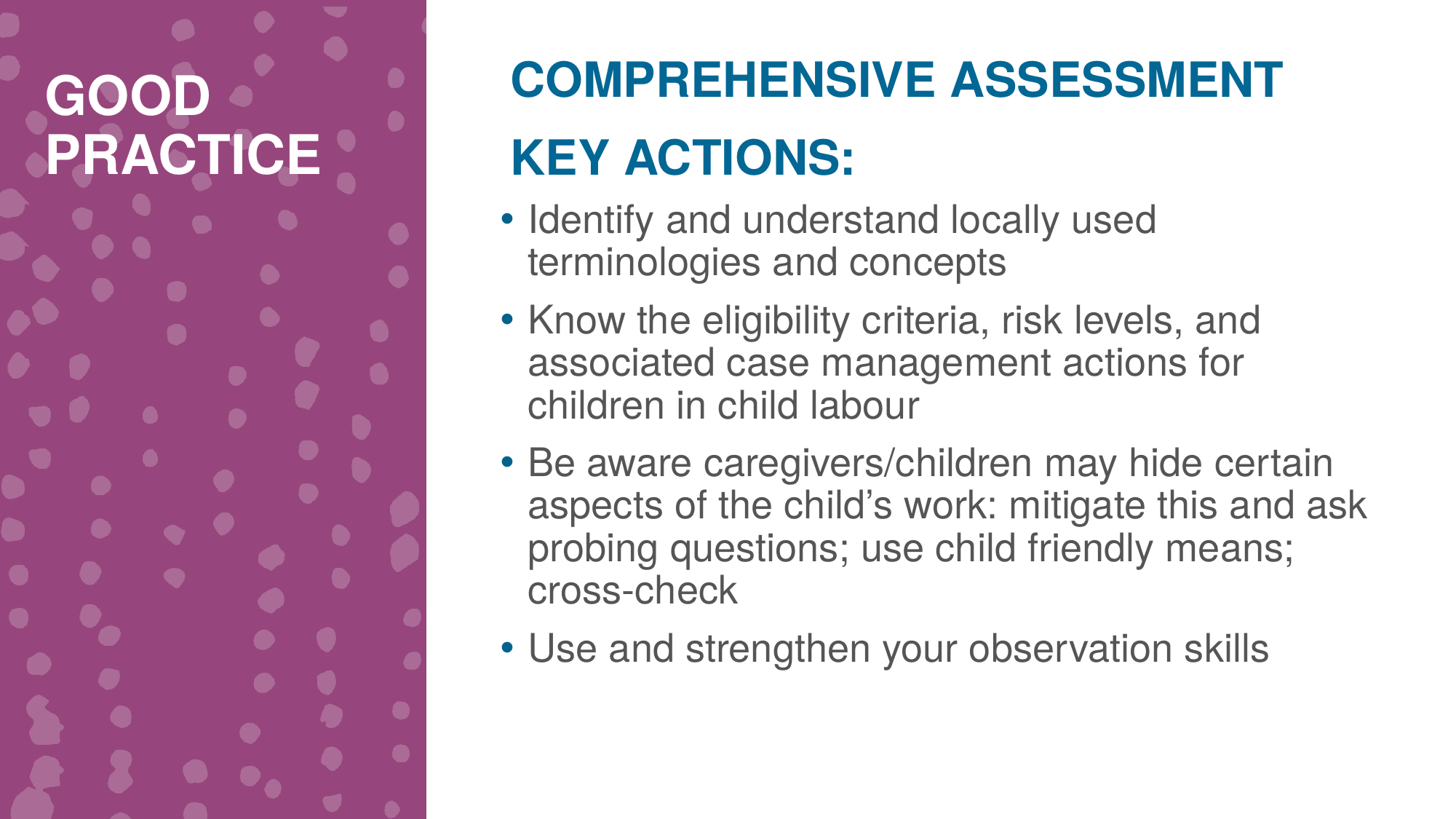

COMPREHENSIVE ASSESSMENT
KEY ACTIONS:
GOOD PRACTICE
Identify and understand locally used terminologies and concepts
Know the eligibility criteria, risk levels, and associated case management actions for children in child labour
Be aware caregivers/children may hide certain aspects of the child’s work: mitigate this and ask probing questions; use child friendly means; cross-check
Use and strengthen your observation skills